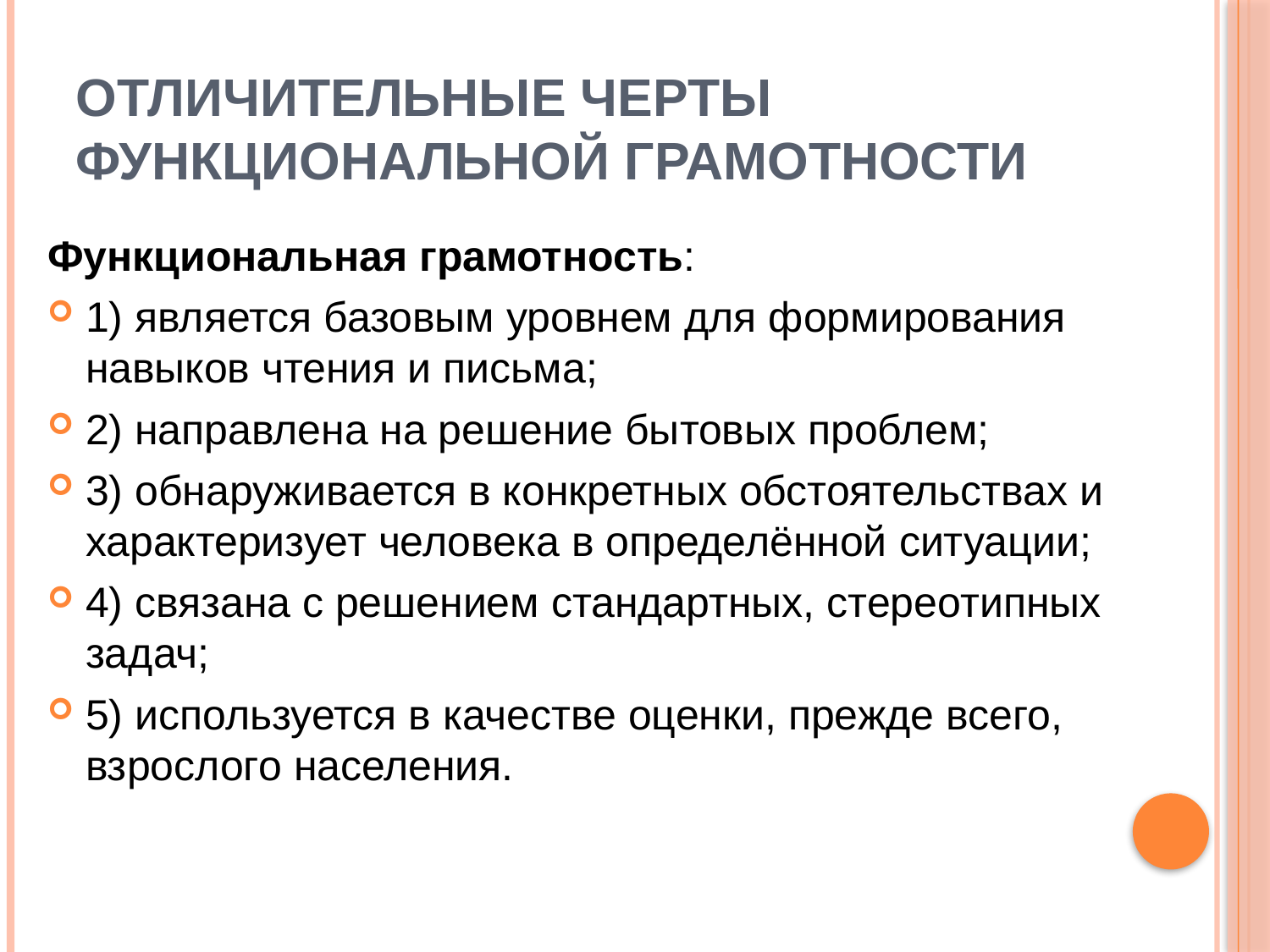

# Отличительные черты функциональной грамотности
Функциональная грамотность:
1) является базовым уровнем для формирования навыков чтения и письма;
2) направлена на решение бытовых проблем;
3) обнаруживается в конкретных обстоятельствах и характеризует человека в определённой ситуации;
4) связана с решением стандартных, стереотипных задач;
5) используется в качестве оценки, прежде всего, взрослого населения.